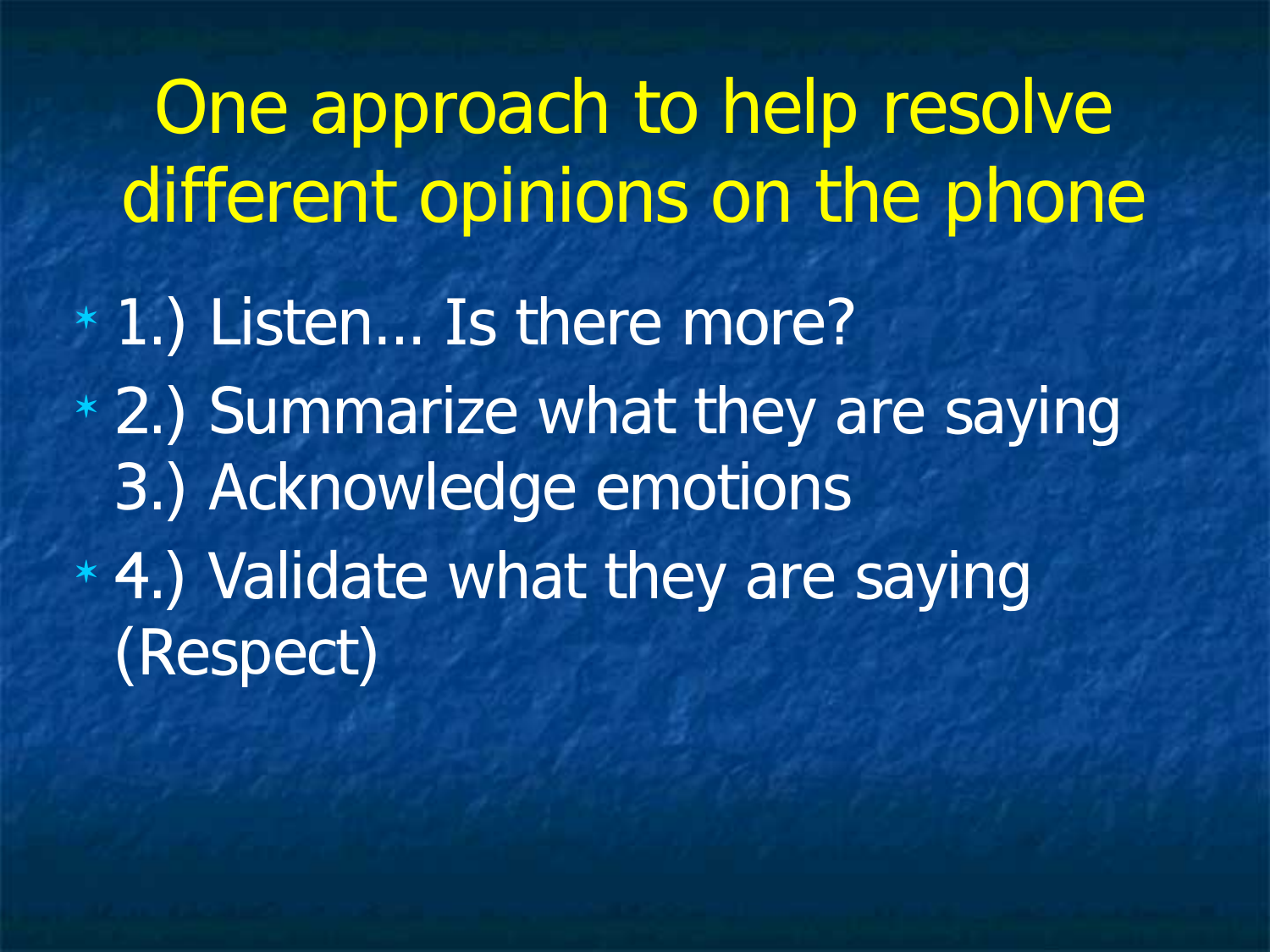

# One approach to help resolve different opinions on the phone
1.) Listen… Is there more?
2.) Summarize what they are saying 3.) Acknowledge emotions
4.) Validate what they are saying (Respect)